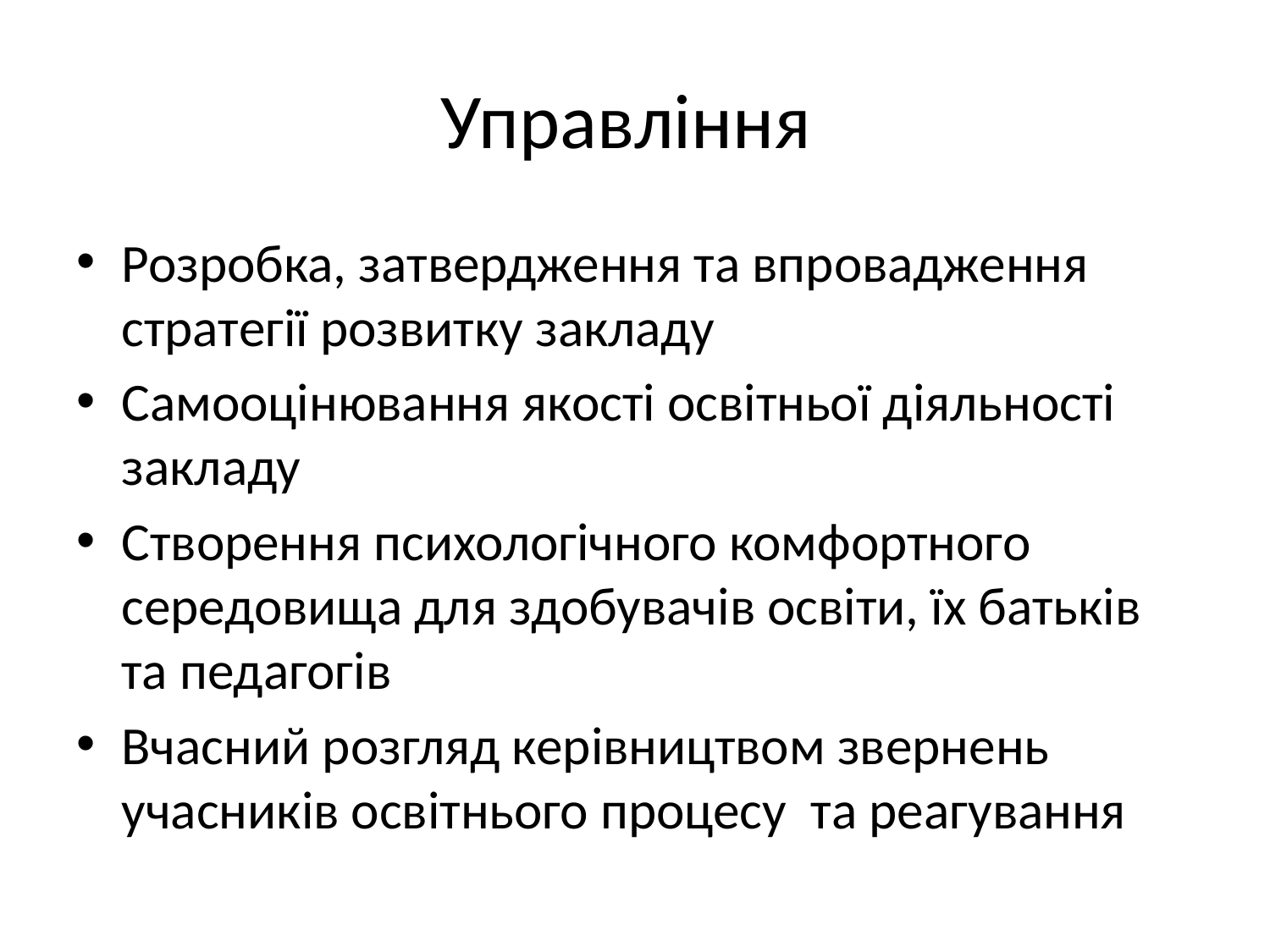

# Управління
Розробка, затвердження та впровадження стратегії розвитку закладу
Самооцінювання якості освітньої діяльності закладу
Створення психологічного комфортного середовища для здобувачів освіти, їх батьків та педагогів
Вчасний розгляд керівництвом звернень учасників освітнього процесу  та реагування